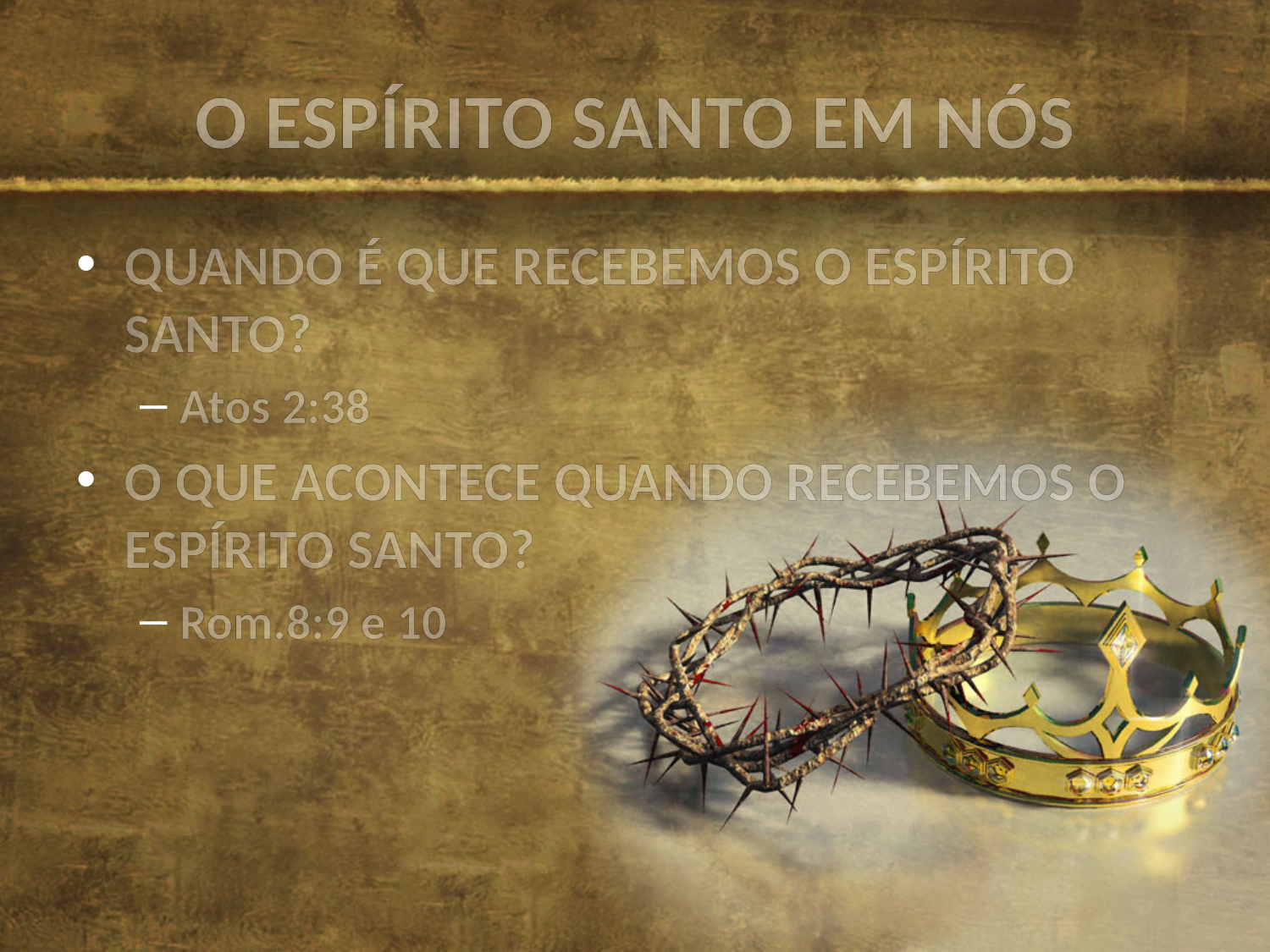

# O ESPÍRITO SANTO EM NÓS
Quando é que recebemos o Espírito Santo?
Atos 2:38
O que acontece quando recebemos o Espírito Santo?
Rom.8:9 e 10